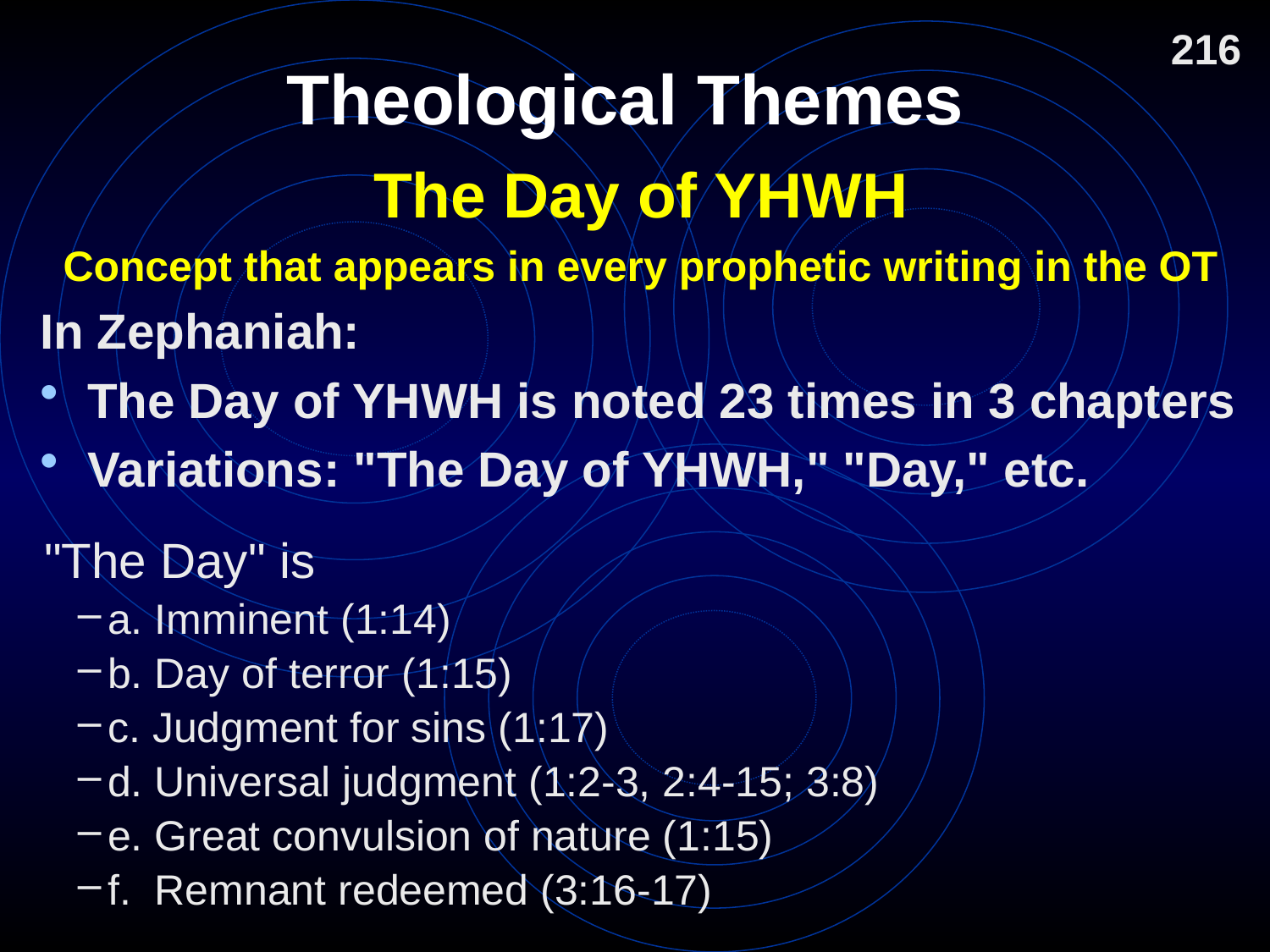

216
# Theological Themes
The Day of YHWH
Concept that appears in every prophetic writing in the OT
In Zephaniah:
The Day of YHWH is noted 23 times in 3 chapters
Variations: "The Day of YHWH," "Day," etc.
"The Day" is
a. Imminent (1:14)
b. Day of terror (1:15)
c. Judgment for sins (1:17)
d. Universal judgment (1:2-3, 2:4-15; 3:8)
e. Great convulsion of nature (1:15)
f.  Remnant redeemed (3:16-17)